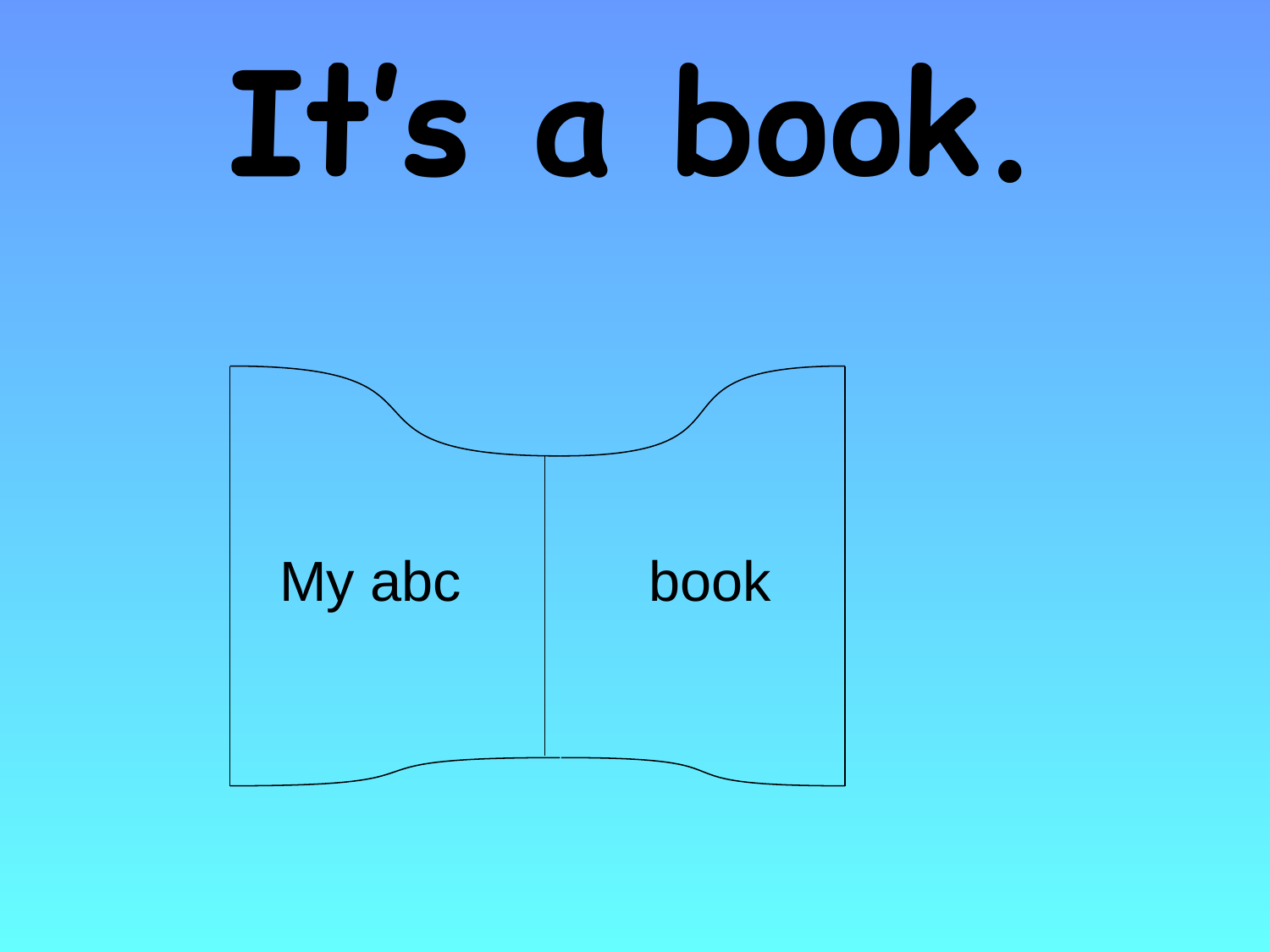

# It’s a book.

             My abc            book